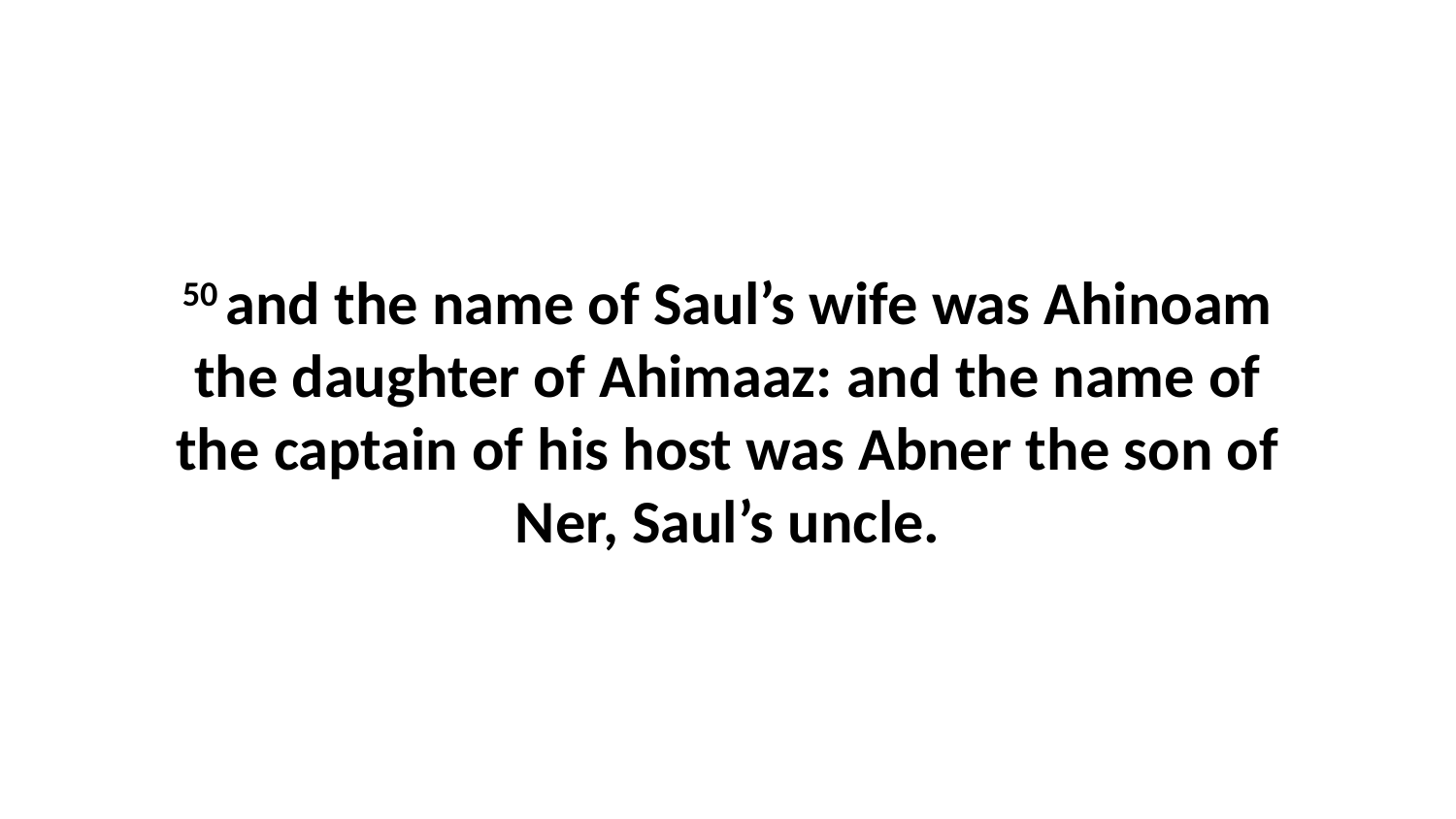

50 and the name of Saul’s wife was Ahinoam the daughter of Ahimaaz: and the name of the captain of his host was Abner the son of Ner, Saul’s uncle.